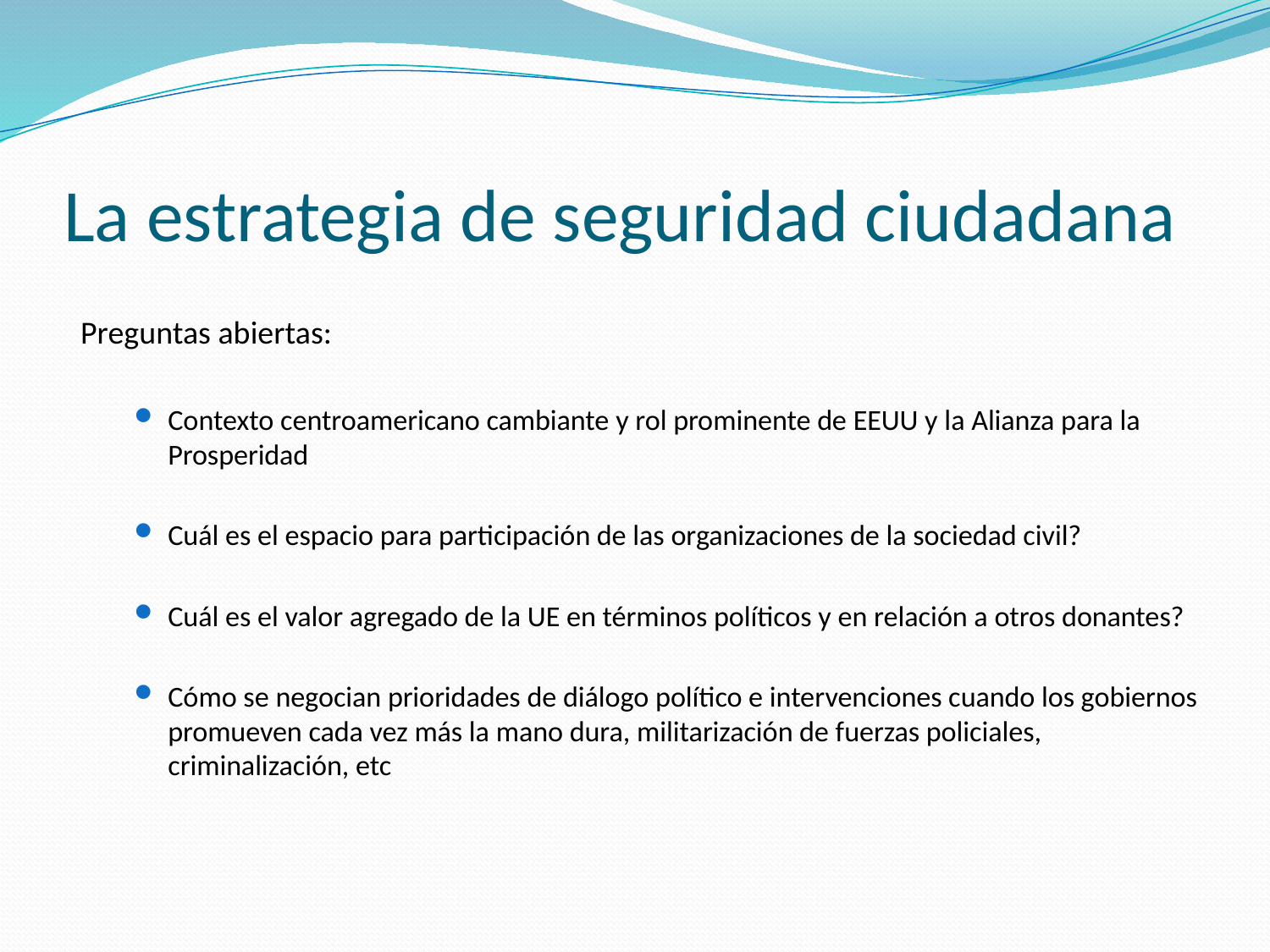

# La estrategia de seguridad ciudadana

Preguntas abiertas:

Contexto centroamericano cambiante y rol prominente de EEUU y la Alianza para la Prosperidad

Cuál es el espacio para participación de las organizaciones de la sociedad civil?

Cuál es el valor agregado de la UE en términos políticos y en relación a otros donantes?

Cómo se negocian prioridades de diálogo político e intervenciones cuando los gobiernos promueven cada vez más la mano dura, militarización de fuerzas policiales, criminalización, etc